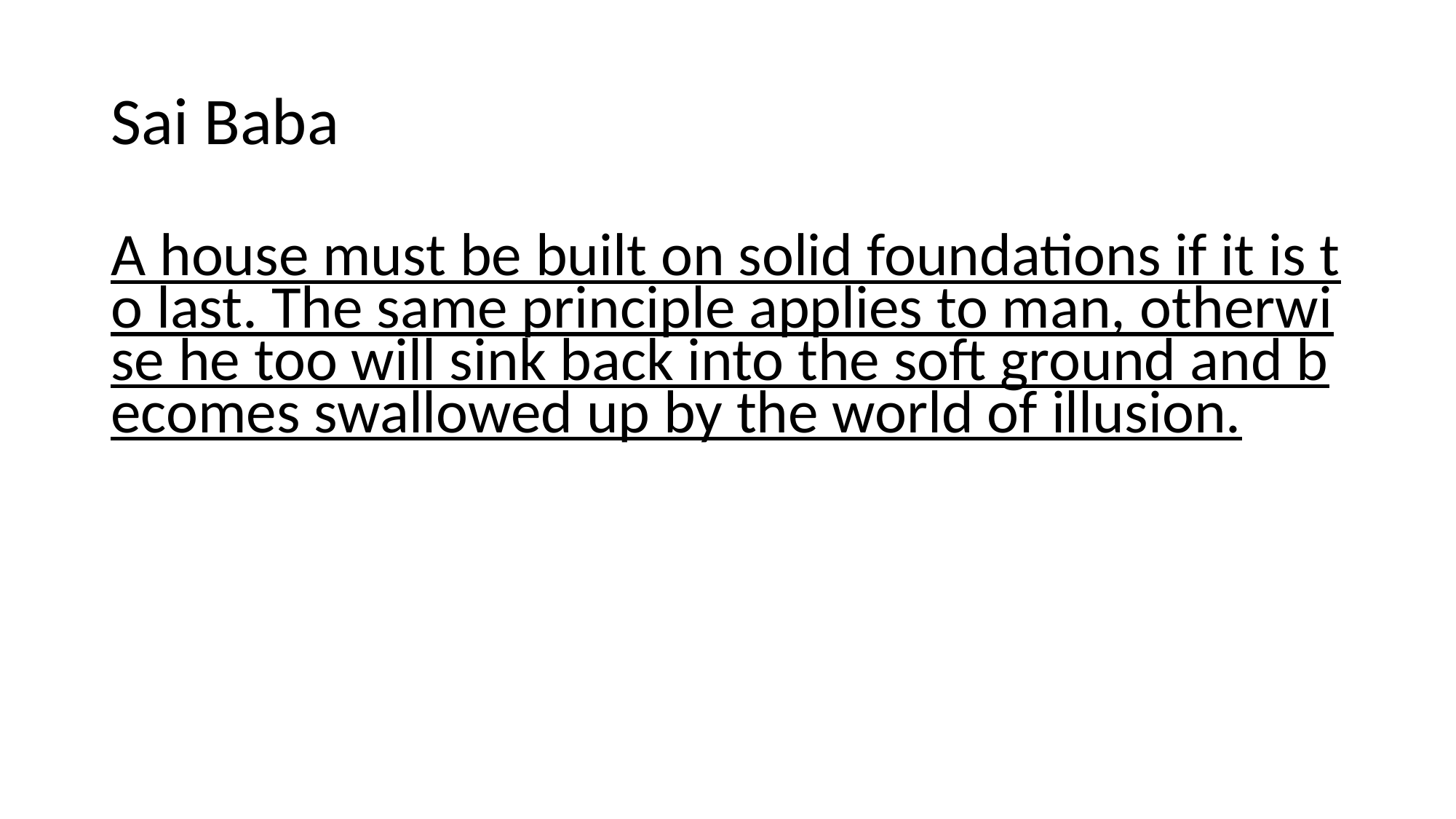

# Sai Baba
A house must be built on solid foundations if it is to last. The same principle applies to man, otherwise he too will sink back into the soft ground and becomes swallowed up by the world of illusion.